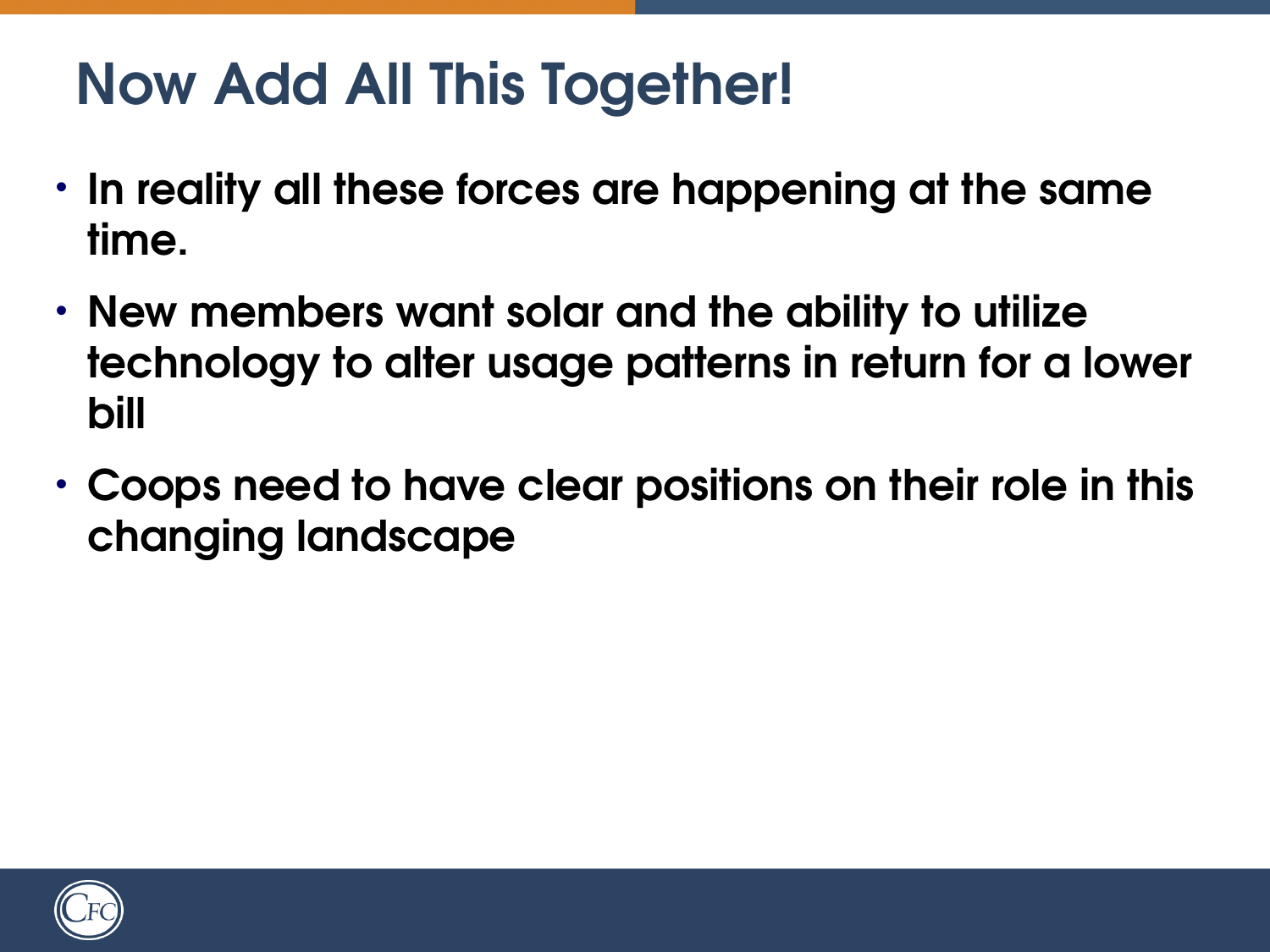

# Now Add All This Together!
In reality all these forces are happening at the same time.
New members want solar and the ability to utilize technology to alter usage patterns in return for a lower bill
Coops need to have clear positions on their role in this changing landscape